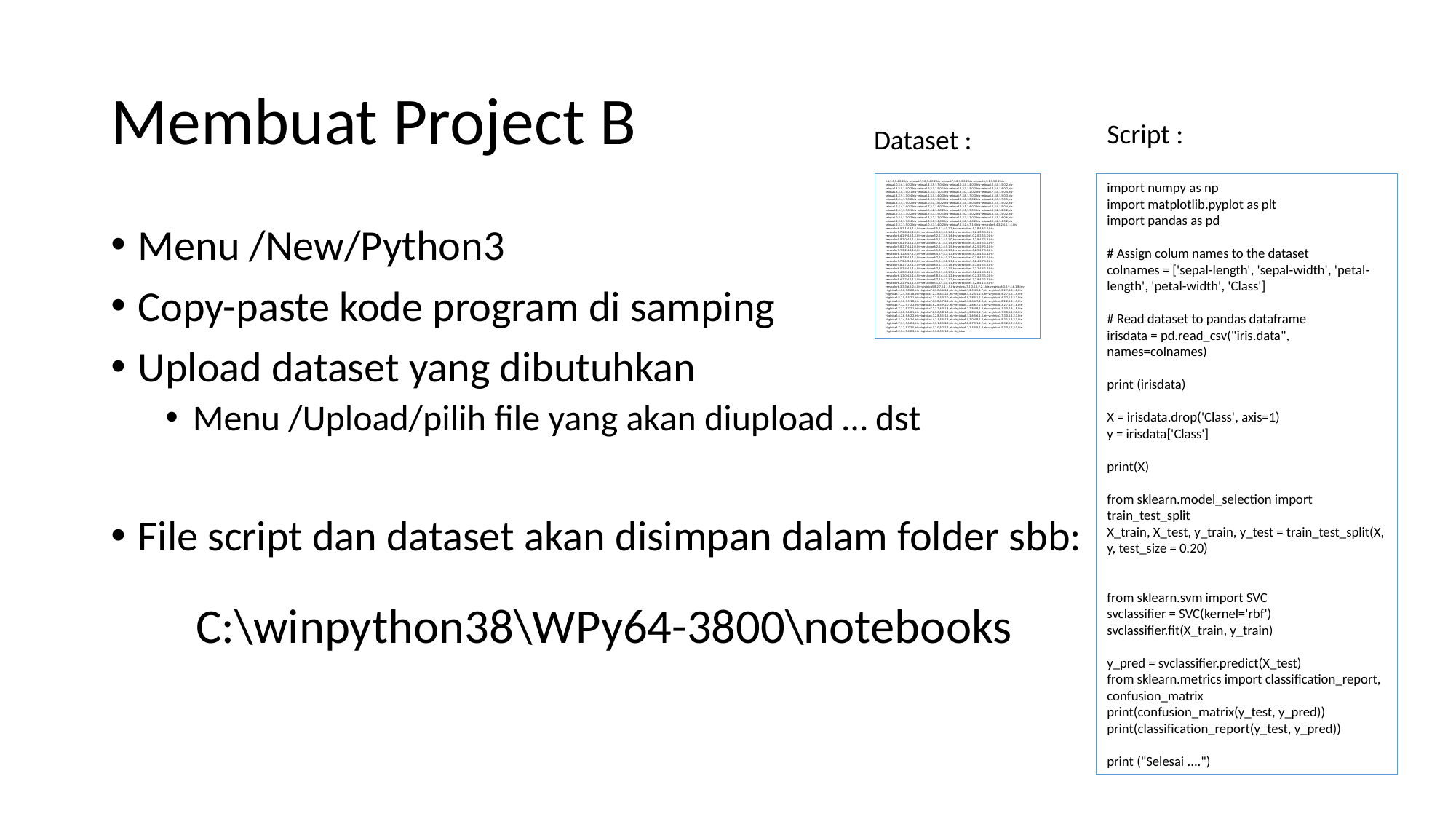

# Membuat Project B
Script :
Dataset :
5.1,3.5,1.4,0.2,Iris-setosa4.9,3.0,1.4,0.2,Iris-setosa4.7,3.2,1.3,0.2,Iris-setosa4.6,3.1,1.5,0.2,Iris-setosa5.0,3.6,1.4,0.2,Iris-setosa5.4,3.9,1.7,0.4,Iris-setosa4.6,3.4,1.4,0.3,Iris-setosa5.0,3.4,1.5,0.2,Iris-setosa4.4,2.9,1.4,0.2,Iris-setosa4.9,3.1,1.5,0.1,Iris-setosa5.4,3.7,1.5,0.2,Iris-setosa4.8,3.4,1.6,0.2,Iris-setosa4.8,3.0,1.4,0.1,Iris-setosa4.3,3.0,1.1,0.1,Iris-setosa5.8,4.0,1.2,0.2,Iris-setosa5.7,4.4,1.5,0.4,Iris-setosa5.4,3.9,1.3,0.4,Iris-setosa5.1,3.5,1.4,0.3,Iris-setosa5.7,3.8,1.7,0.3,Iris-setosa5.1,3.8,1.5,0.3,Iris-setosa5.4,3.4,1.7,0.2,Iris-setosa5.1,3.7,1.5,0.4,Iris-setosa4.6,3.6,1.0,0.2,Iris-setosa5.1,3.3,1.7,0.5,Iris-setosa4.8,3.4,1.9,0.2,Iris-setosa5.0,3.0,1.6,0.2,Iris-setosa5.0,3.4,1.6,0.4,Iris-setosa5.2,3.5,1.5,0.2,Iris-setosa5.2,3.4,1.4,0.2,Iris-setosa4.7,3.2,1.6,0.2,Iris-setosa4.8,3.1,1.6,0.2,Iris-setosa5.4,3.4,1.5,0.4,Iris-setosa5.2,4.1,1.5,0.1,Iris-setosa5.5,4.2,1.4,0.2,Iris-setosa4.9,3.1,1.5,0.1,Iris-setosa5.0,3.2,1.2,0.2,Iris-setosa5.5,3.5,1.3,0.2,Iris-setosa4.9,3.1,1.5,0.1,Iris-setosa4.4,3.0,1.3,0.2,Iris-setosa5.1,3.4,1.5,0.2,Iris-setosa5.0,3.5,1.3,0.3,Iris-setosa4.5,2.3,1.3,0.3,Iris-setosa4.4,3.2,1.3,0.2,Iris-setosa5.0,3.5,1.6,0.6,Iris-setosa5.1,3.8,1.9,0.4,Iris-setosa4.8,3.0,1.4,0.3,Iris-setosa5.1,3.8,1.6,0.2,Iris-setosa4.6,3.2,1.4,0.2,Iris-setosa5.3,3.7,1.5,0.2,Iris-setosa5.0,3.3,1.4,0.2,Iris-setosa7.0,3.2,4.7,1.4,Iris-versicolor6.4,3.2,4.5,1.5,Iris-versicolor6.9,3.1,4.9,1.5,Iris-versicolor5.5,2.3,4.0,1.3,Iris-versicolor6.5,2.8,4.6,1.5,Iris-versicolor5.7,2.8,4.5,1.3,Iris-versicolor6.3,3.3,4.7,1.6,Iris-versicolor4.9,2.4,3.3,1.0,Iris-versicolor6.6,2.9,4.6,1.3,Iris-versicolor5.2,2.7,3.9,1.4,Iris-versicolor5.0,2.0,3.5,1.0,Iris-versicolor5.9,3.0,4.2,1.5,Iris-versicolor6.0,2.2,4.0,1.0,Iris-versicolor6.1,2.9,4.7,1.4,Iris-versicolor5.6,2.9,3.6,1.3,Iris-versicolor6.7,3.1,4.4,1.4,Iris-versicolor5.6,3.0,4.5,1.5,Iris-versicolor5.8,2.7,4.1,1.0,Iris-versicolor6.2,2.2,4.5,1.5,Iris-versicolor5.6,2.5,3.9,1.1,Iris-versicolor5.9,3.2,4.8,1.8,Iris-versicolor6.1,2.8,4.0,1.3,Iris-versicolor6.3,2.5,4.9,1.5,Iris-versicolor6.1,2.8,4.7,1.2,Iris-versicolor6.4,2.9,4.3,1.3,Iris-versicolor6.6,3.0,4.4,1.4,Iris-versicolor6.8,2.8,4.8,1.4,Iris-versicolor6.7,3.0,5.0,1.7,Iris-versicolor6.0,2.9,4.5,1.5,Iris-versicolor5.7,2.6,3.5,1.0,Iris-versicolor5.5,2.4,3.8,1.1,Iris-versicolor5.5,2.4,3.7,1.0,Iris-versicolor5.8,2.7,3.9,1.2,Iris-versicolor6.0,2.7,5.1,1.6,Iris-versicolor5.4,3.0,4.5,1.5,Iris-versicolor6.0,3.4,4.5,1.6,Iris-versicolor6.7,3.1,4.7,1.5,Iris-versicolor6.3,2.3,4.4,1.3,Iris-versicolor5.6,3.0,4.1,1.3,Iris-versicolor5.5,2.5,4.0,1.3,Iris-versicolor5.5,2.6,4.4,1.2,Iris-versicolor6.1,3.0,4.6,1.4,Iris-versicolor5.8,2.6,4.0,1.2,Iris-versicolor5.0,2.3,3.3,1.0,Iris-versicolor5.6,2.7,4.2,1.3,Iris-versicolor5.7,3.0,4.2,1.2,Iris-versicolor5.7,2.9,4.2,1.3,Iris-versicolor6.2,2.9,4.3,1.3,Iris-versicolor5.1,2.5,3.0,1.1,Iris-versicolor5.7,2.8,4.1,1.3,Iris-versicolor6.3,3.3,6.0,2.5,Iris-virginica5.8,2.7,5.1,1.9,Iris-virginica7.1,3.0,5.9,2.1,Iris-virginica6.3,2.9,5.6,1.8,Iris-virginica6.5,3.0,5.8,2.2,Iris-virginica7.6,3.0,6.6,2.1,Iris-virginica4.9,2.5,4.5,1.7,Iris-virginica7.3,2.9,6.3,1.8,Iris-virginica6.7,2.5,5.8,1.8,Iris-virginica7.2,3.6,6.1,2.5,Iris-virginica6.5,3.2,5.1,2.0,Iris-virginica6.4,2.7,5.3,1.9,Iris-virginica6.8,3.0,5.5,2.1,Iris-virginica5.7,2.5,5.0,2.0,Iris-virginica5.8,2.8,5.1,2.4,Iris-virginica6.4,3.2,5.3,2.3,Iris-virginica6.5,3.0,5.5,1.8,Iris-virginica7.7,3.8,6.7,2.2,Iris-virginica7.7,2.6,6.9,2.3,Iris-virginica6.0,2.2,5.0,1.5,Iris-virginica6.9,3.2,5.7,2.3,Iris-virginica5.6,2.8,4.9,2.0,Iris-virginica7.7,2.8,6.7,2.0,Iris-virginica6.3,2.7,4.9,1.8,Iris-virginica6.7,3.3,5.7,2.1,Iris-virginica7.2,3.2,6.0,1.8,Iris-virginica6.2,2.8,4.8,1.8,Iris-virginica6.1,3.0,4.9,1.8,Iris-virginica6.4,2.8,5.6,2.1,Iris-virginica7.2,3.0,5.8,1.6,Iris-virginica7.4,2.8,6.1,1.9,Iris-virginica7.9,3.8,6.4,2.0,Iris-virginica6.4,2.8,5.6,2.2,Iris-virginica6.3,2.8,5.1,1.5,Iris-virginica6.1,2.6,5.6,1.4,Iris-virginica7.7,3.0,6.1,2.3,Iris-virginica6.3,3.4,5.6,2.4,Iris-virginica6.4,3.1,5.5,1.8,Iris-virginica6.0,3.0,4.8,1.8,Iris-virginica6.9,3.1,5.4,2.1,Iris-virginica6.7,3.1,5.6,2.4,Iris-virginica6.9,3.1,5.1,2.3,Iris-virginica5.8,2.7,5.1,1.9,Iris-virginica6.8,3.2,5.9,2.3,Iris-virginica6.7,3.3,5.7,2.5,Iris-virginica6.7,3.0,5.2,2.3,Iris-virginica6.3,2.5,5.0,1.9,Iris-virginica6.5,3.0,5.2,2.0,Iris-virginica6.2,3.4,5.4,2.3,Iris-virginica5.9,3.0,5.1,1.8,Iris-virginica
import numpy as np
import matplotlib.pyplot as plt
import pandas as pd

# Assign colum names to the dataset
colnames = ['sepal-length', 'sepal-width', 'petal-length', 'petal-width', 'Class']

# Read dataset to pandas dataframe
irisdata = pd.read_csv("iris.data", names=colnames)

print (irisdata)

X = irisdata.drop('Class', axis=1)
y = irisdata['Class']

print(X)

from sklearn.model_selection import train_test_split
X_train, X_test, y_train, y_test = train_test_split(X, y, test_size = 0.20)

from sklearn.svm import SVC
svclassifier = SVC(kernel='rbf')
svclassifier.fit(X_train, y_train)

y_pred = svclassifier.predict(X_test)
from sklearn.metrics import classification_report, confusion_matrix
print(confusion_matrix(y_test, y_pred))
print(classification_report(y_test, y_pred))

print ("Selesai ....")
Menu /New/Python3
Copy-paste kode program di samping
Upload dataset yang dibutuhkan
Menu /Upload/pilih file yang akan diupload … dst

File script dan dataset akan disimpan dalam folder sbb:

C:\winpython38\WPy64-3800\notebooks